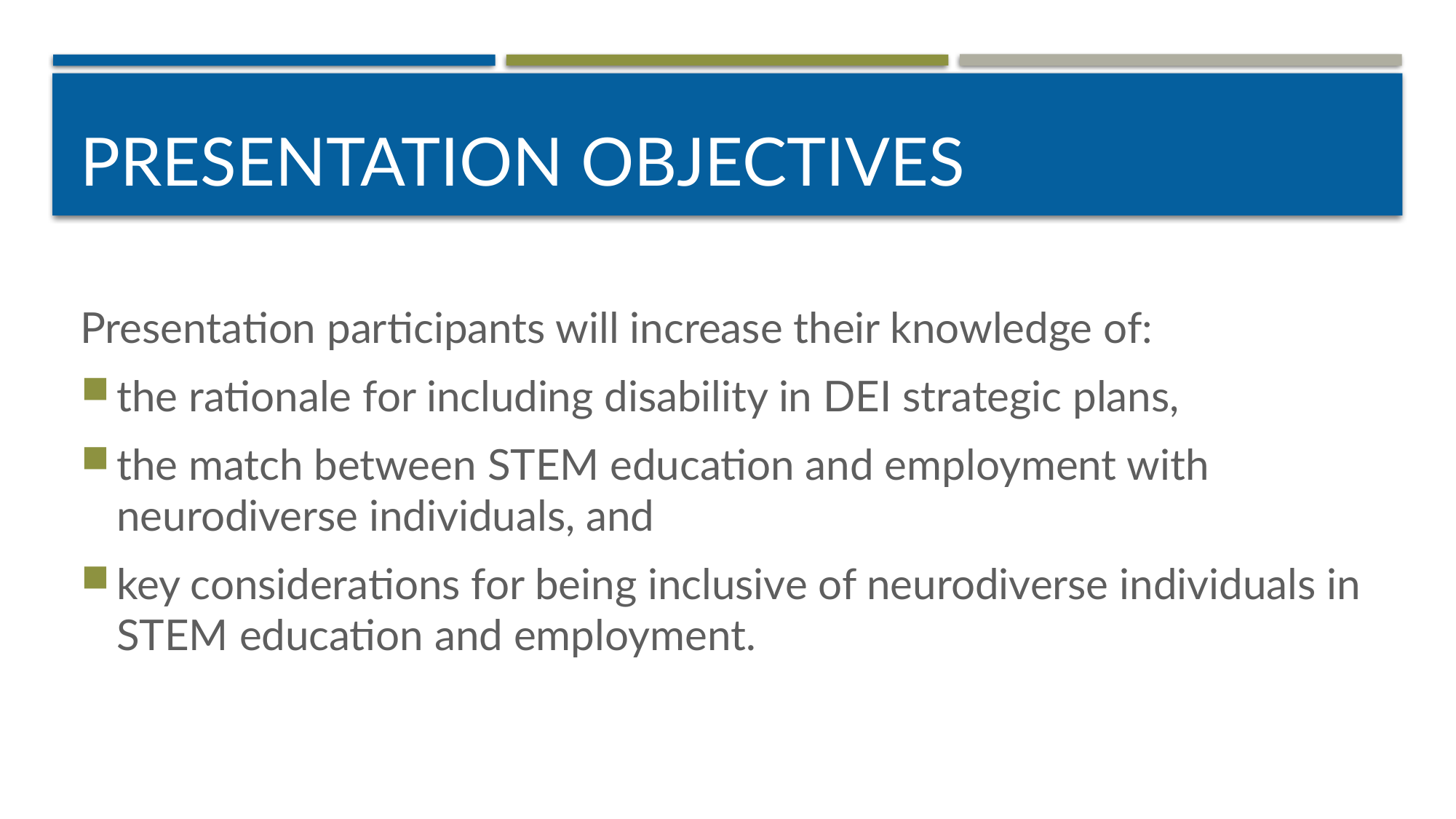

# presentation objectives
Presentation participants will increase their knowledge of:
the rationale for including disability in DEI strategic plans,
the match between STEM education and employment with neurodiverse individuals, and
key considerations for being inclusive of neurodiverse individuals in STEM education and employment.